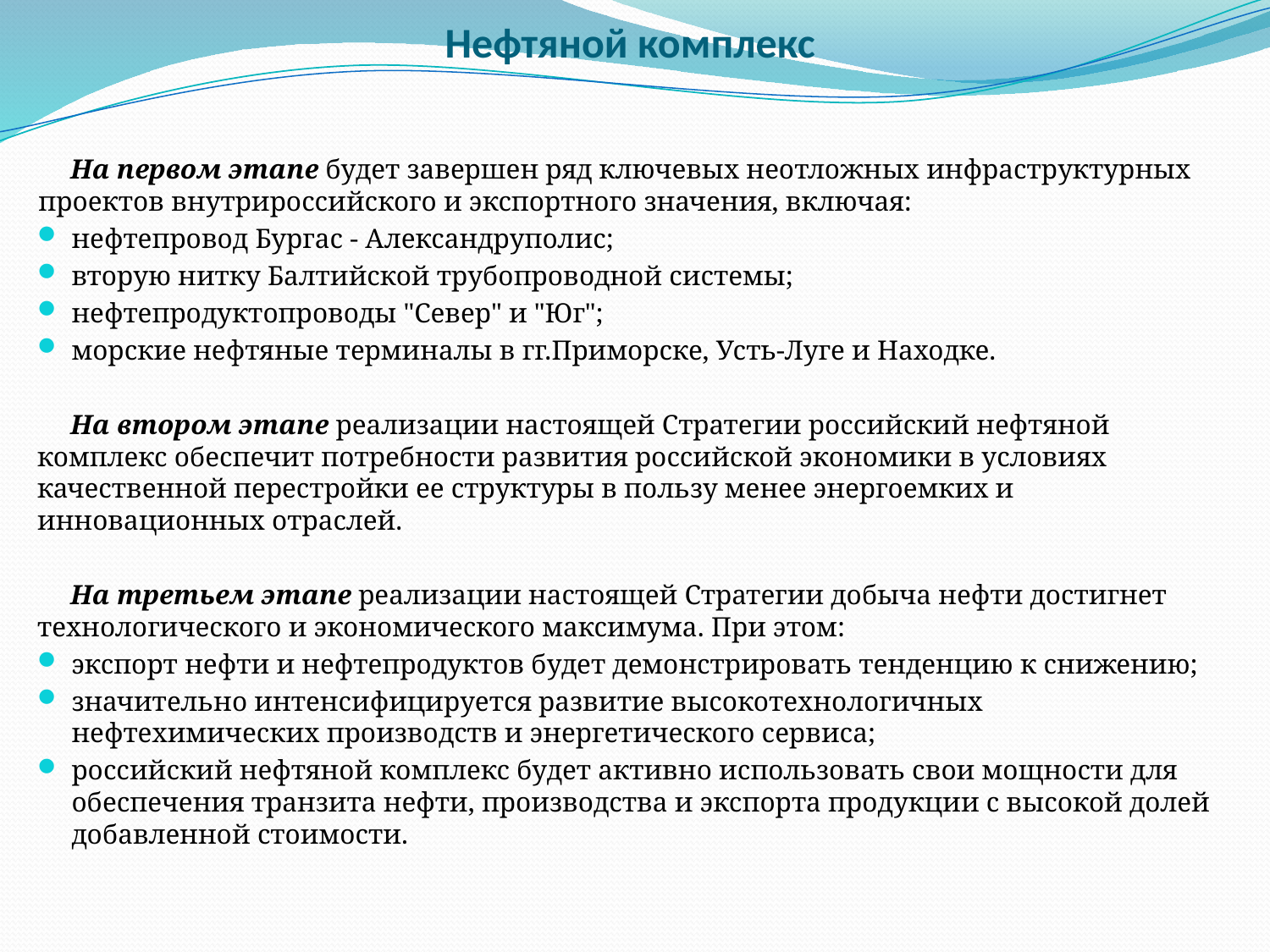

# Нефтяной комплекс
На первом этапе будет завершен ряд ключевых неотложных инфраструктурных проектов внутрироссийского и экспортного значения, включая:
нефтепровод Бургас - Александруполис;
вторую нитку Балтийской трубопроводной системы;
нефтепродуктопроводы "Север" и "Юг";
морские нефтяные терминалы в гг.Приморске, Усть-Луге и Находке.

На втором этапе реализации настоящей Стратегии российский нефтяной комплекс обеспечит потребности развития российской экономики в условиях качественной перестройки ее структуры в пользу менее энергоемких и инновационных отраслей.

На третьем этапе реализации настоящей Стратегии добыча нефти достигнет технологического и экономического максимума. При этом:
экспорт нефти и нефтепродуктов будет демонстрировать тенденцию к снижению;
значительно интенсифицируется развитие высокотехнологичных нефтехимических производств и энергетического сервиса;
российский нефтяной комплекс будет активно использовать свои мощности для обеспечения транзита нефти, производства и экспорта продукции с высокой долей добавленной стоимости.